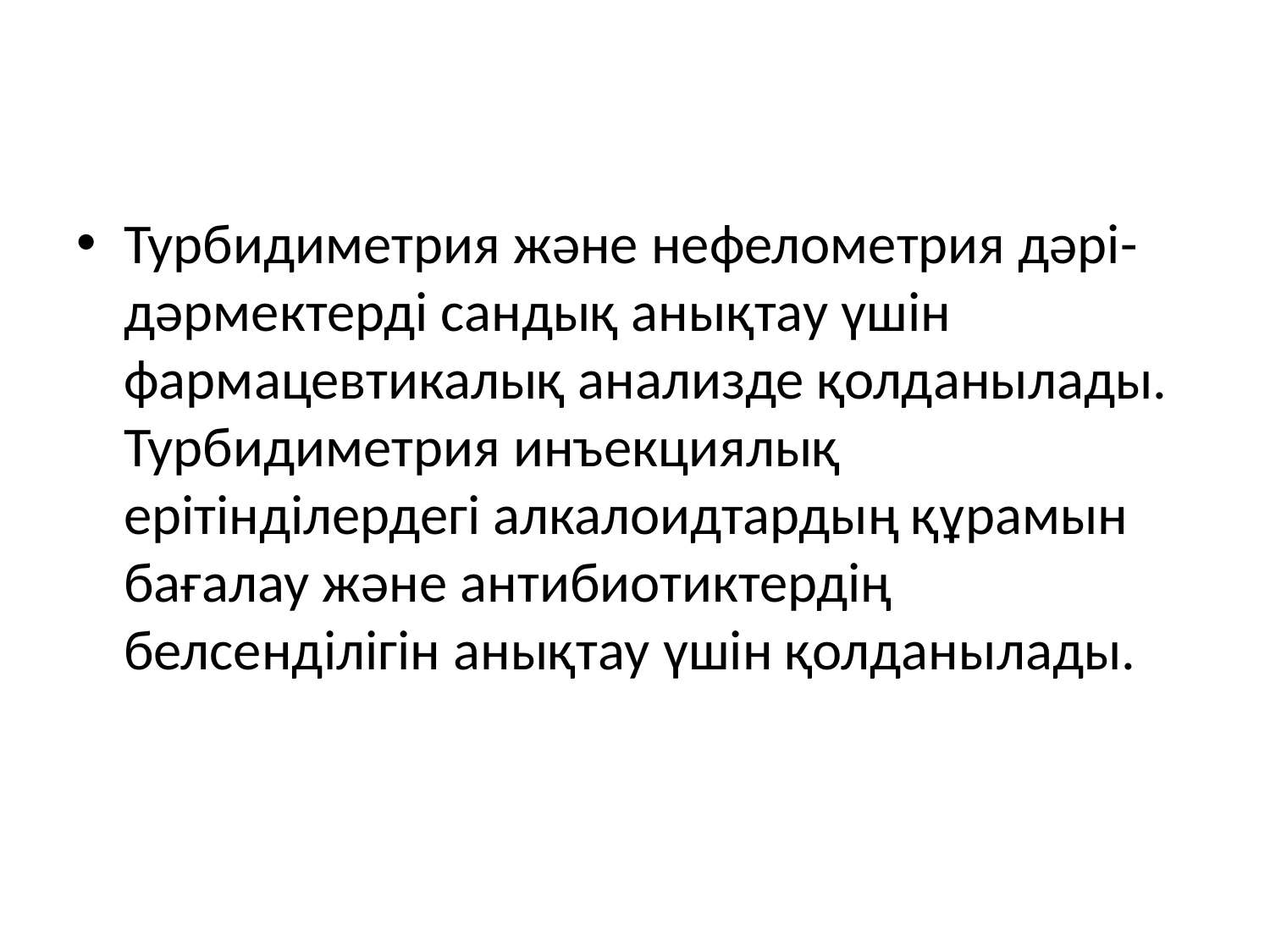

#
Турбидиметрия және нефелометрия дәрі-дәрмектерді сандық анықтау үшін фармацевтикалық анализде қолданылады. Турбидиметрия инъекциялық ерітінділердегі алкалоидтардың құрамын бағалау және антибиотиктердің белсенділігін анықтау үшін қолданылады.